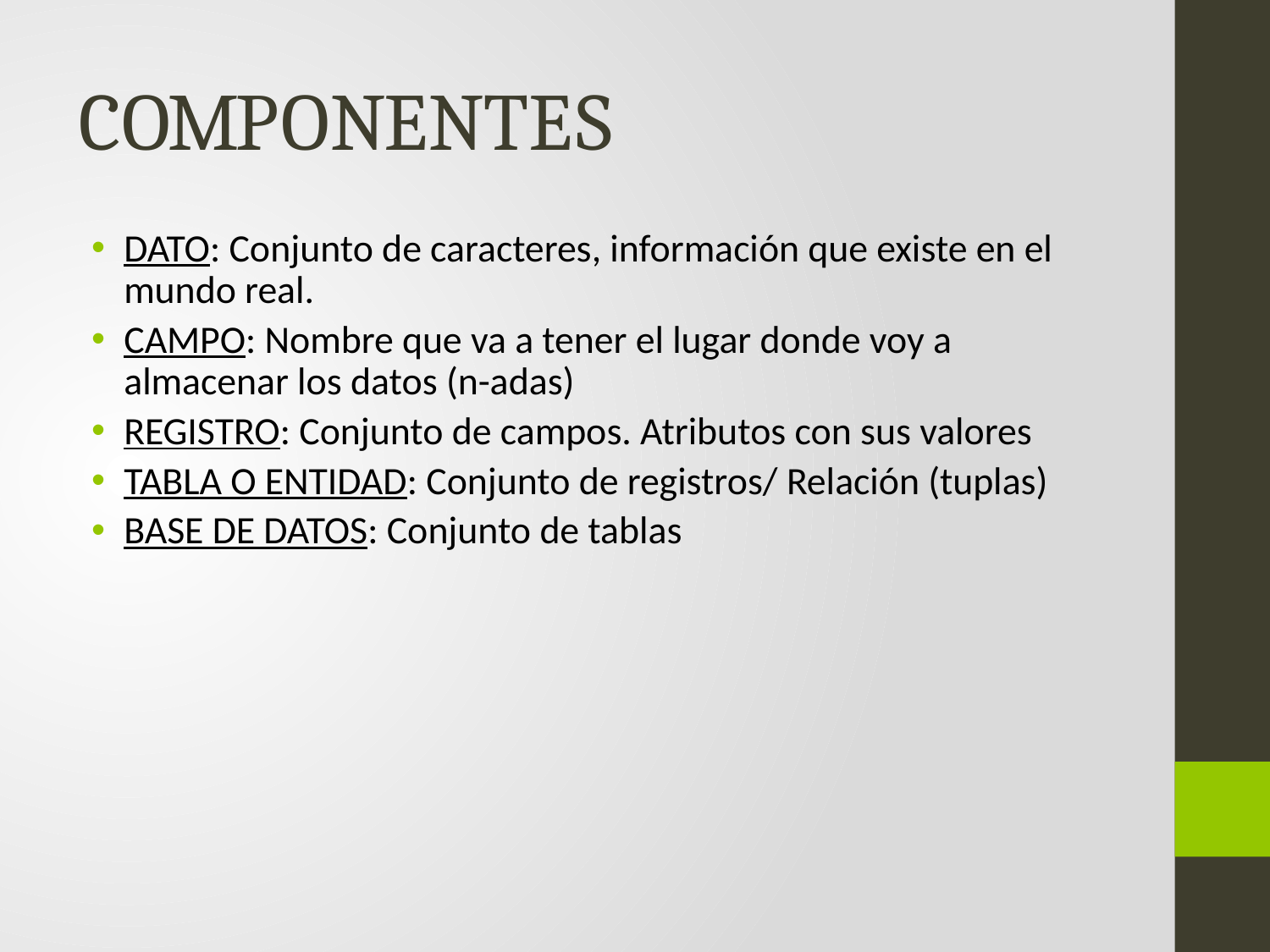

# COMPONENTES
DATO: Conjunto de caracteres, información que existe en el mundo real.
CAMPO: Nombre que va a tener el lugar donde voy a almacenar los datos (n-adas)
REGISTRO: Conjunto de campos. Atributos con sus valores
TABLA O ENTIDAD: Conjunto de registros/ Relación (tuplas)
BASE DE DATOS: Conjunto de tablas